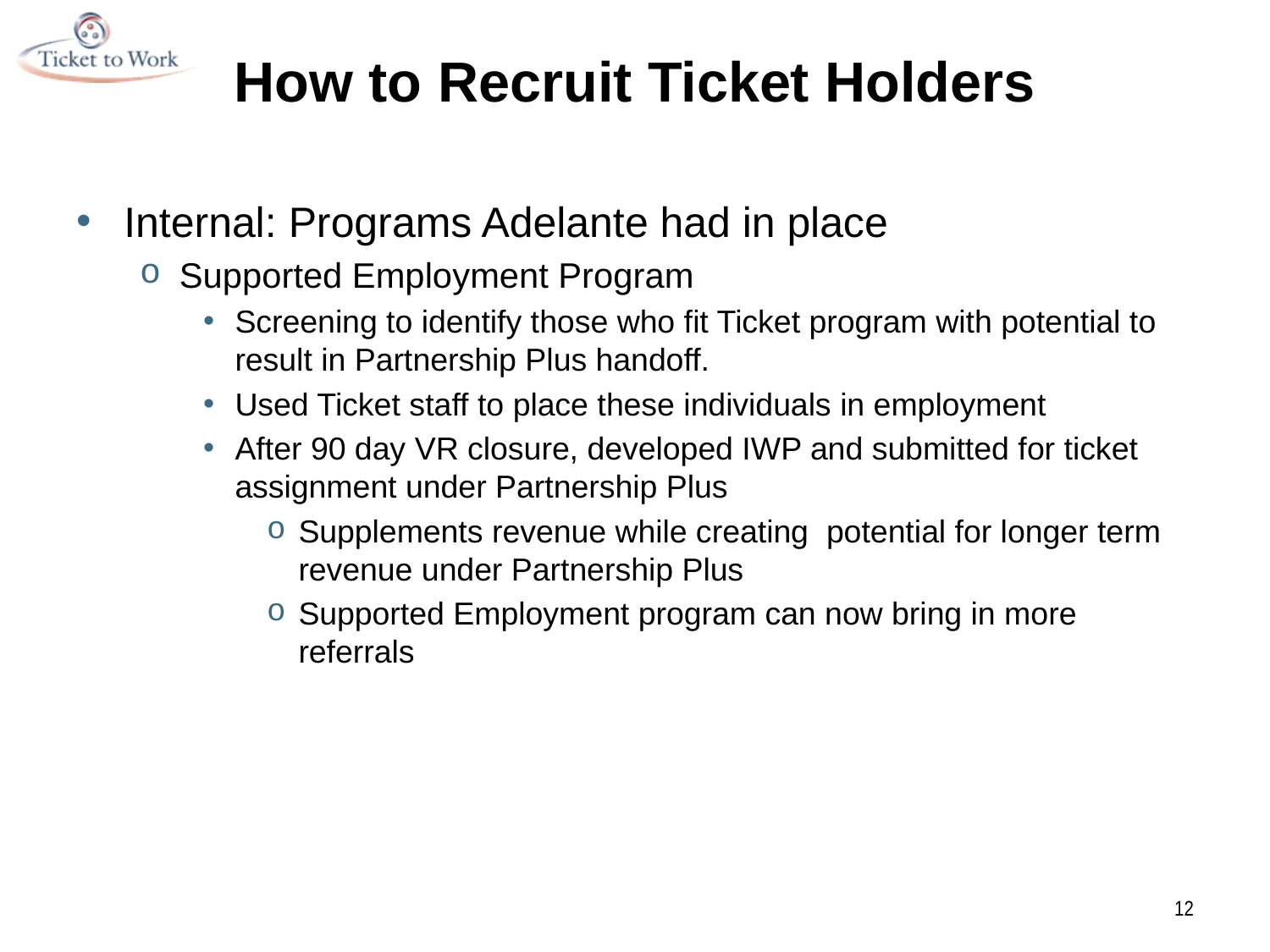

# How to Recruit Ticket Holders
Internal: Programs Adelante had in place
Supported Employment Program
Screening to identify those who fit Ticket program with potential to result in Partnership Plus handoff.
Used Ticket staff to place these individuals in employment
After 90 day VR closure, developed IWP and submitted for ticket assignment under Partnership Plus
Supplements revenue while creating  potential for longer term revenue under Partnership Plus
Supported Employment program can now bring in more referrals

12